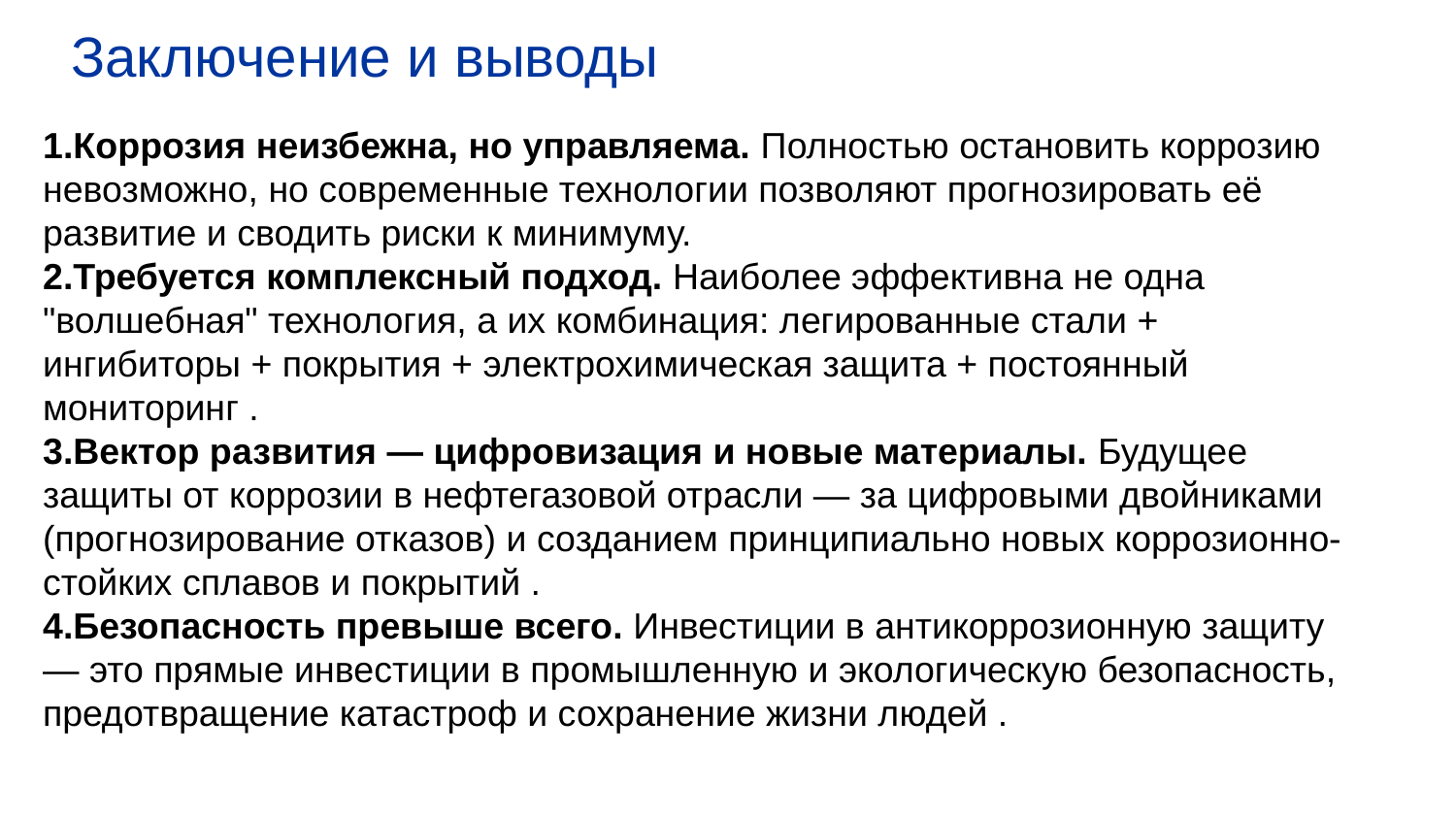

Заключение и выводы
Коррозия неизбежна, но управляема. Полностью остановить коррозию невозможно, но современные технологии позволяют прогнозировать её развитие и сводить риски к минимуму.
Требуется комплексный подход. Наиболее эффективна не одна "волшебная" технология, а их комбинация: легированные стали + ингибиторы + покрытия + электрохимическая защита + постоянный мониторинг .
Вектор развития — цифровизация и новые материалы. Будущее защиты от коррозии в нефтегазовой отрасли — за цифровыми двойниками (прогнозирование отказов) и созданием принципиально новых коррозионно-стойких сплавов и покрытий .
Безопасность превыше всего. Инвестиции в антикоррозионную защиту — это прямые инвестиции в промышленную и экологическую безопасность, предотвращение катастроф и сохранение жизни людей .